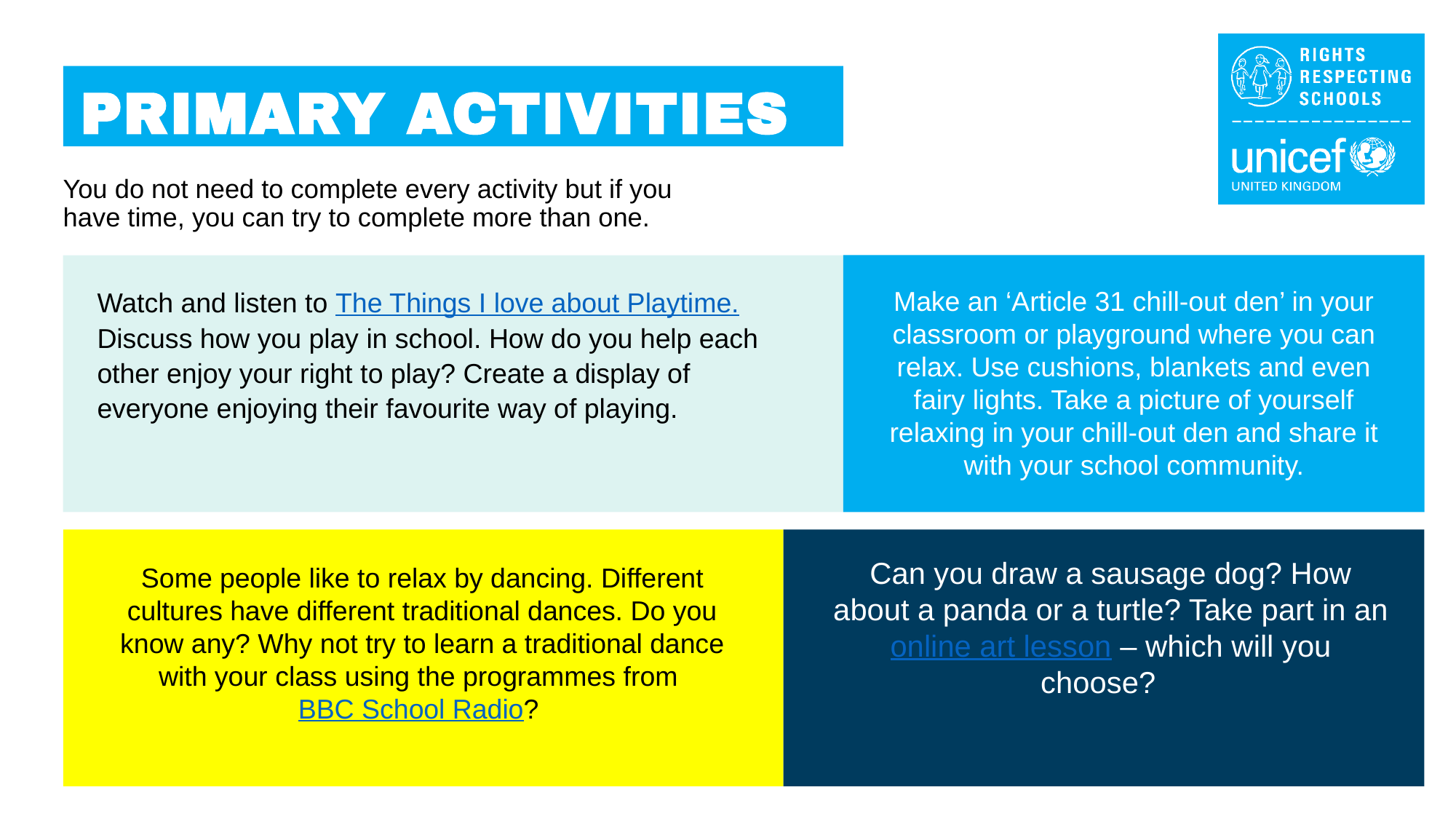

PRIMARY ACTIVITIES
You do not need to complete every activity but if you have time, you can try to complete more than one.

Watch and listen to The Things I love about Playtime. Discuss how you play in school. How do you help each other enjoy your right to play? Create a display of everyone enjoying their favourite way of playing.
Make an ‘Article 31 chill-out den’ in your classroom or playground where you can relax. Use cushions, blankets and even fairy lights. Take a picture of yourself relaxing in your chill-out den and share it with your school community.

Can you draw a sausage dog? How about a panda or a turtle? Take part in an online art lesson – which will you choose?
Some people like to relax by dancing. Different cultures have different traditional dances. Do you know any? Why not try to learn a traditional dance with your class using the programmes from BBC School Radio?